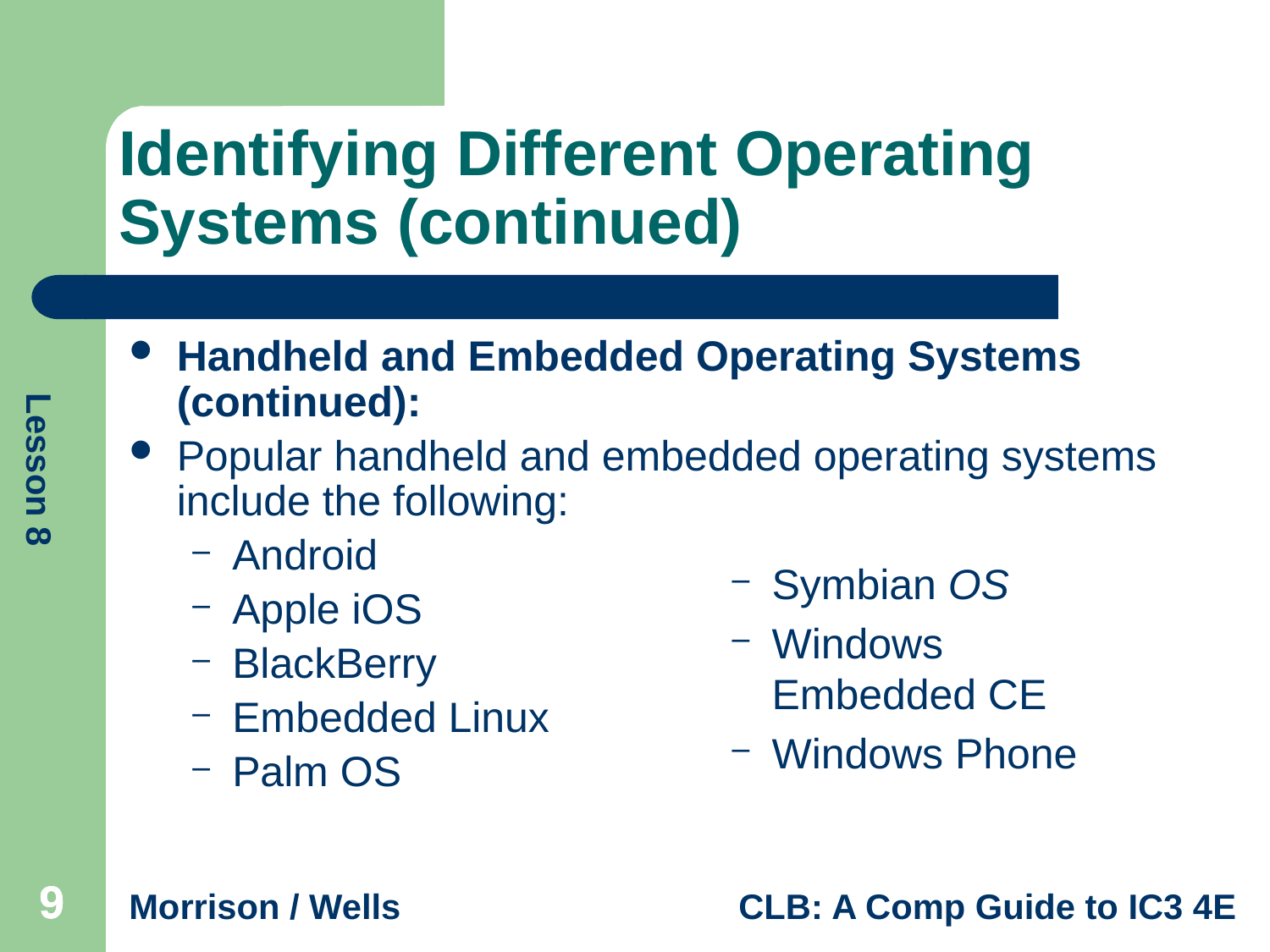

# Identifying Different Operating Systems (continued)
Handheld and Embedded Operating Systems (continued):
Popular handheld and embedded operating systems include the following:
Android
Apple iOS
BlackBerry
Embedded Linux
Palm OS

Symbian OS
Windows Embedded CE
Windows Phone

9
9
9